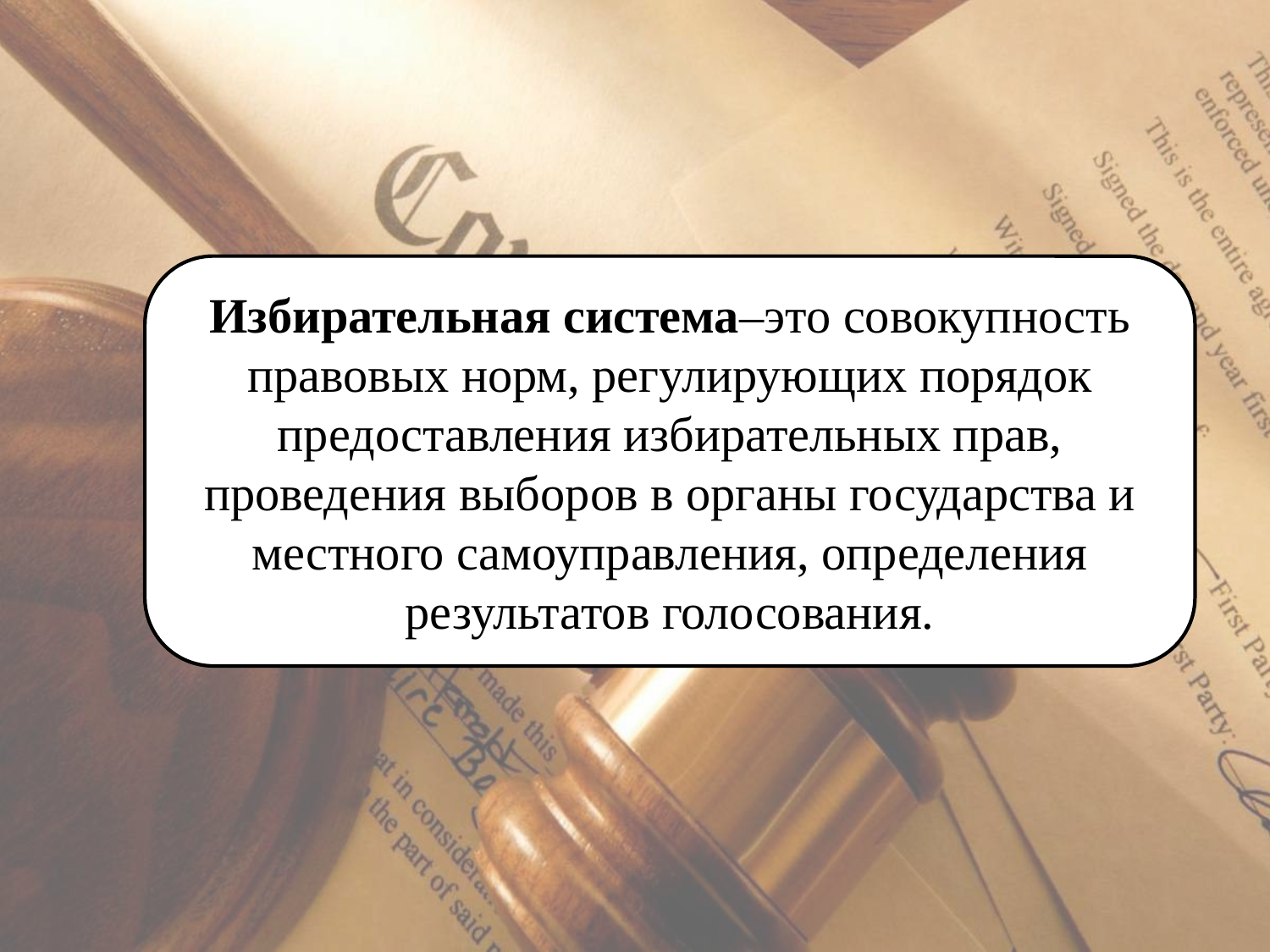

Избирательная система‒это совокупность правовых норм, регулирующих порядок предоставления избирательных прав, проведения выборов в органы государства и местного самоуправления, определения результатов голосования.